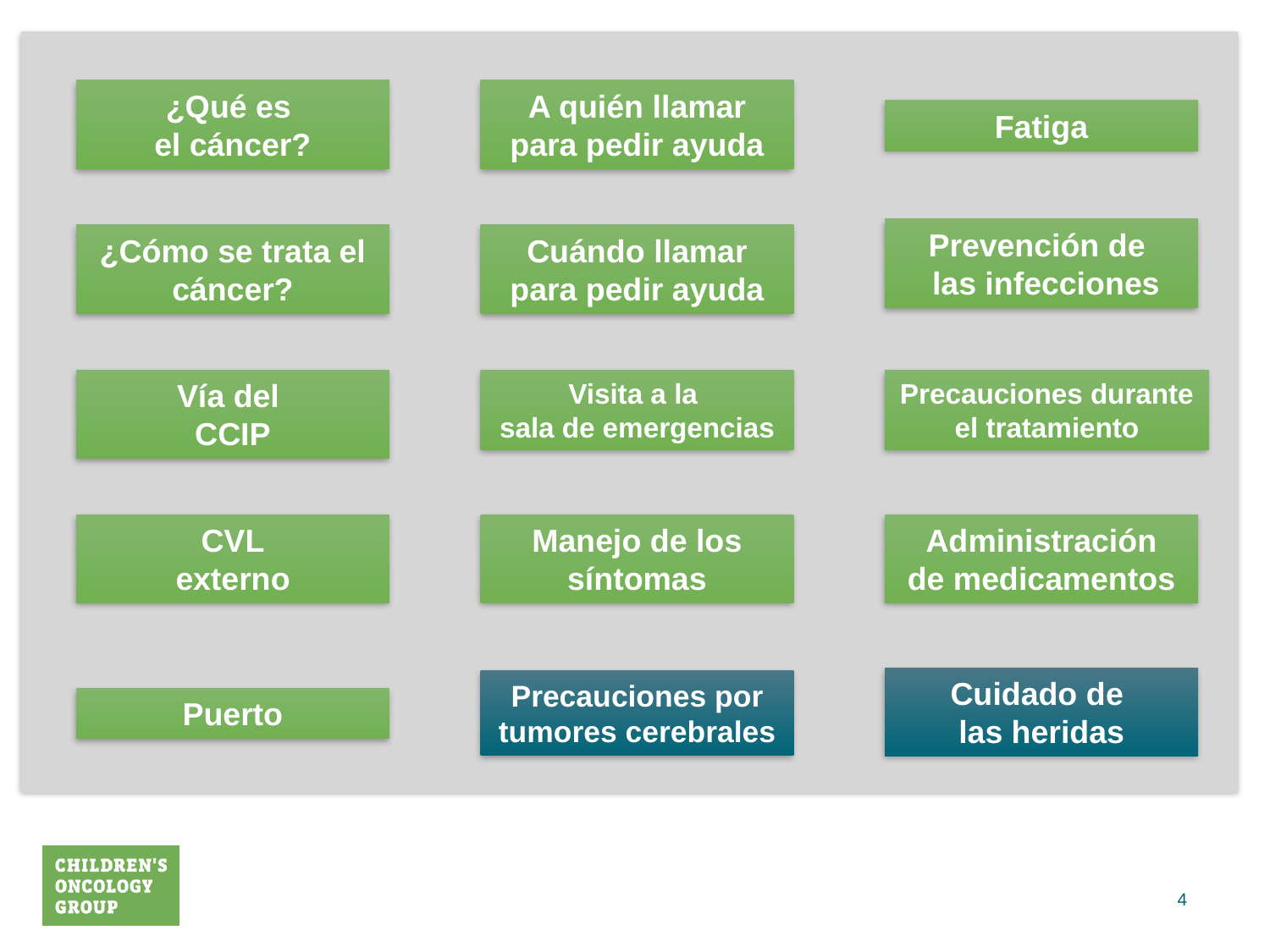

¿Qué es
el cáncer?
Fatiga
A quién llamar
para pedir ayuda
Prevención de
 las infecciones
¿Cómo se trata el cáncer?
Cuándo llamar
para pedir ayuda
Visita a la
sala de emergencias
Precauciones durante el tratamiento
Vía del
CCIP
Manejo de los
síntomas
Administración
de medicamentos
CVL
externo
Precauciones por tumores cerebrales
Cuidado de
las heridas
Puerto